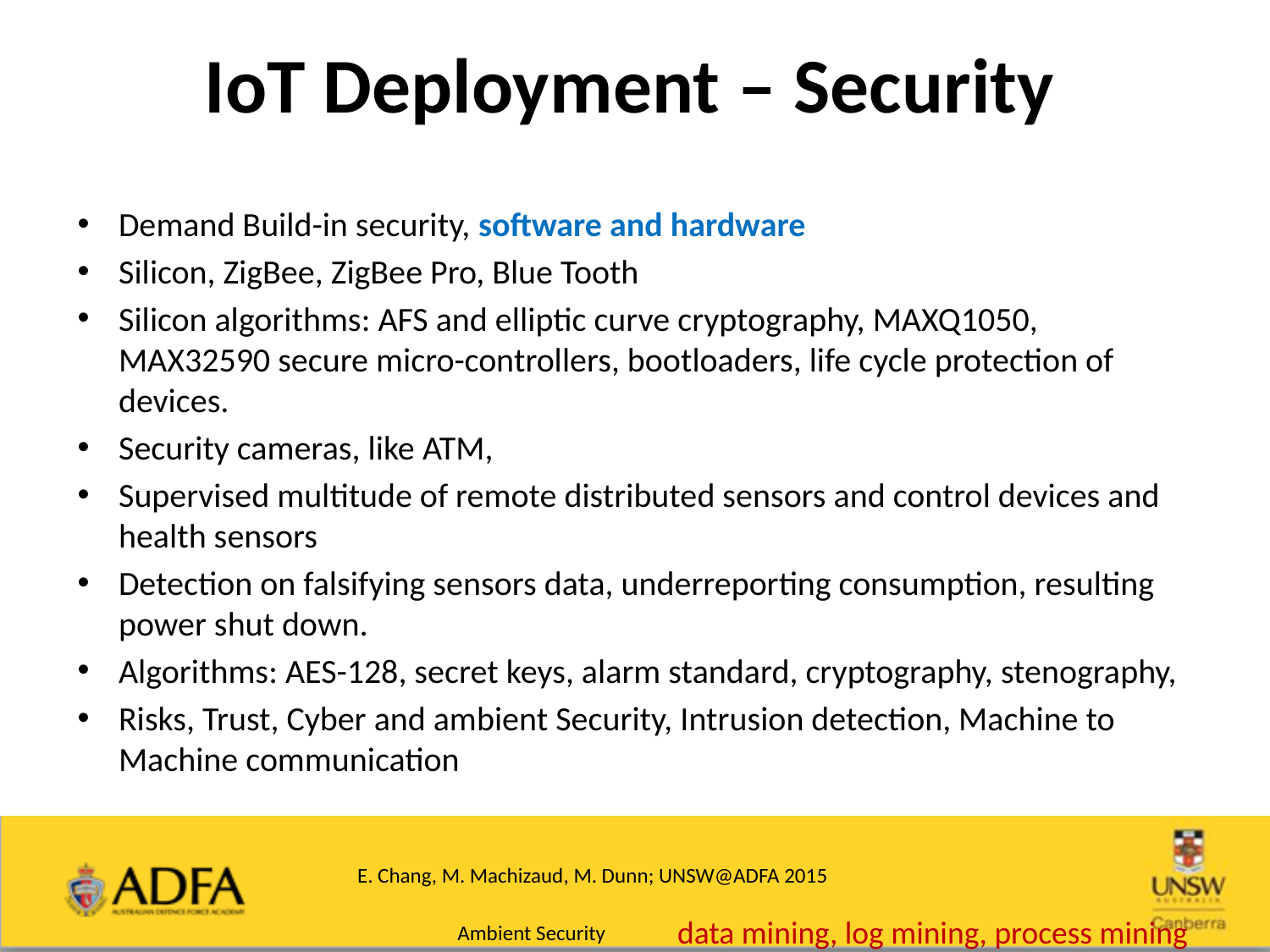

# IoT Deployment – Security
Demand Build-in security, software and hardware
Silicon, ZigBee, ZigBee Pro, Blue Tooth
Silicon algorithms: AFS and elliptic curve cryptography, MAXQ1050, MAX32590 secure micro-controllers, bootloaders, life cycle protection of devices.
Security cameras, like ATM,
Supervised multitude of remote distributed sensors and control devices and health sensors
Detection on falsifying sensors data, underreporting consumption, resulting power shut down.
Algorithms: AES-128, secret keys, alarm standard, cryptography, stenography,
Risks, Trust, Cyber and ambient Security, Intrusion detection, Machine to Machine communication

data mining, log mining, process mining
Ambient Security